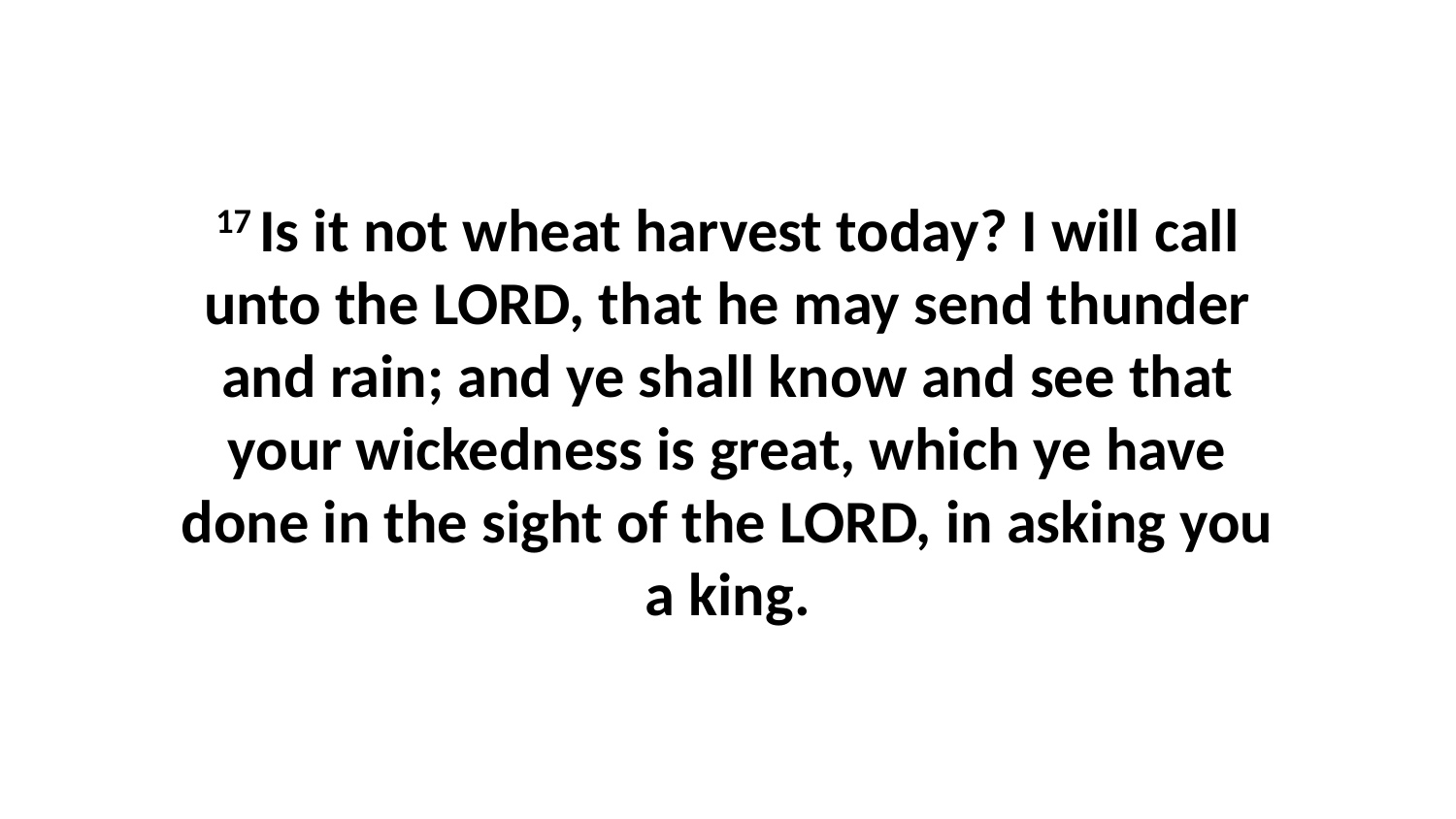

17 Is it not wheat harvest today? I will call unto the LORD, that he may send thunder and rain; and ye shall know and see that your wickedness is great, which ye have done in the sight of the LORD, in asking you a king.